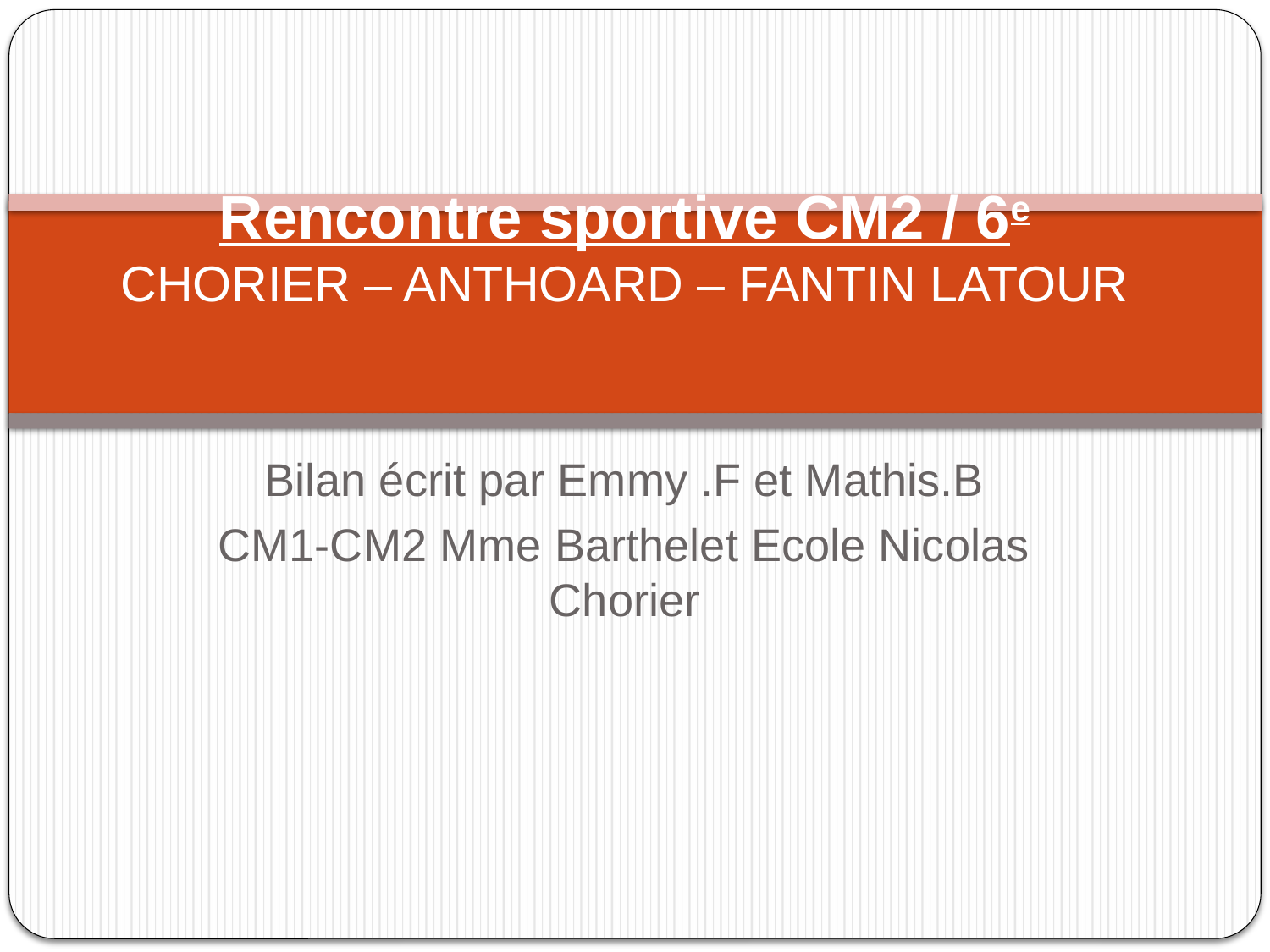

# Rencontre sportive CM2 / 6e CHORIER – ANTHOARD – FANTIN LATOUR
Bilan écrit par Emmy .F et Mathis.B
CM1-CM2 Mme Barthelet Ecole Nicolas Chorier